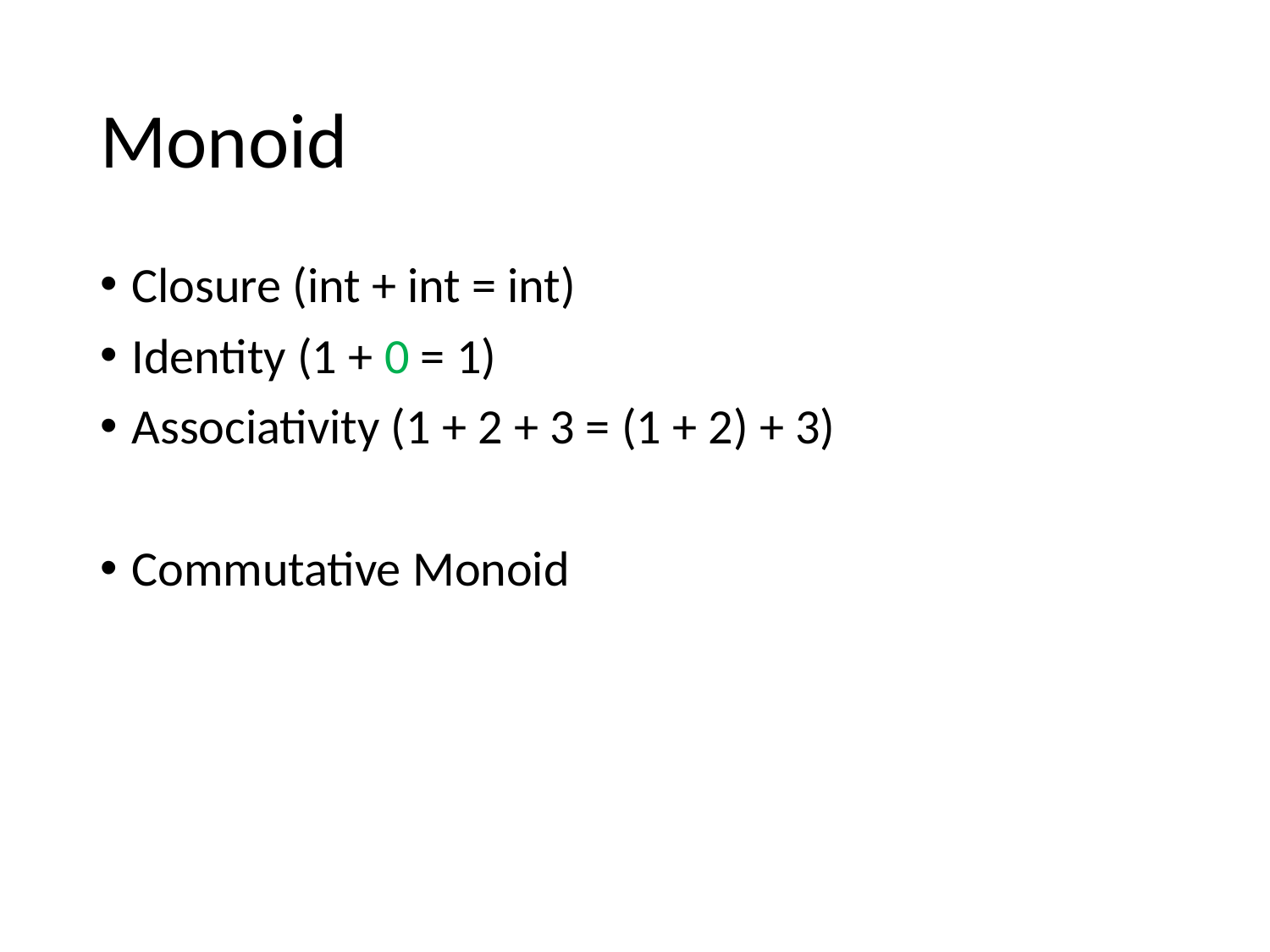

# Monoid
Closure (int + int = int)
Identity (1 + 0 = 1)
Associativity (1 + 2 + 3 = (1 + 2) + 3)

Commutative Monoid